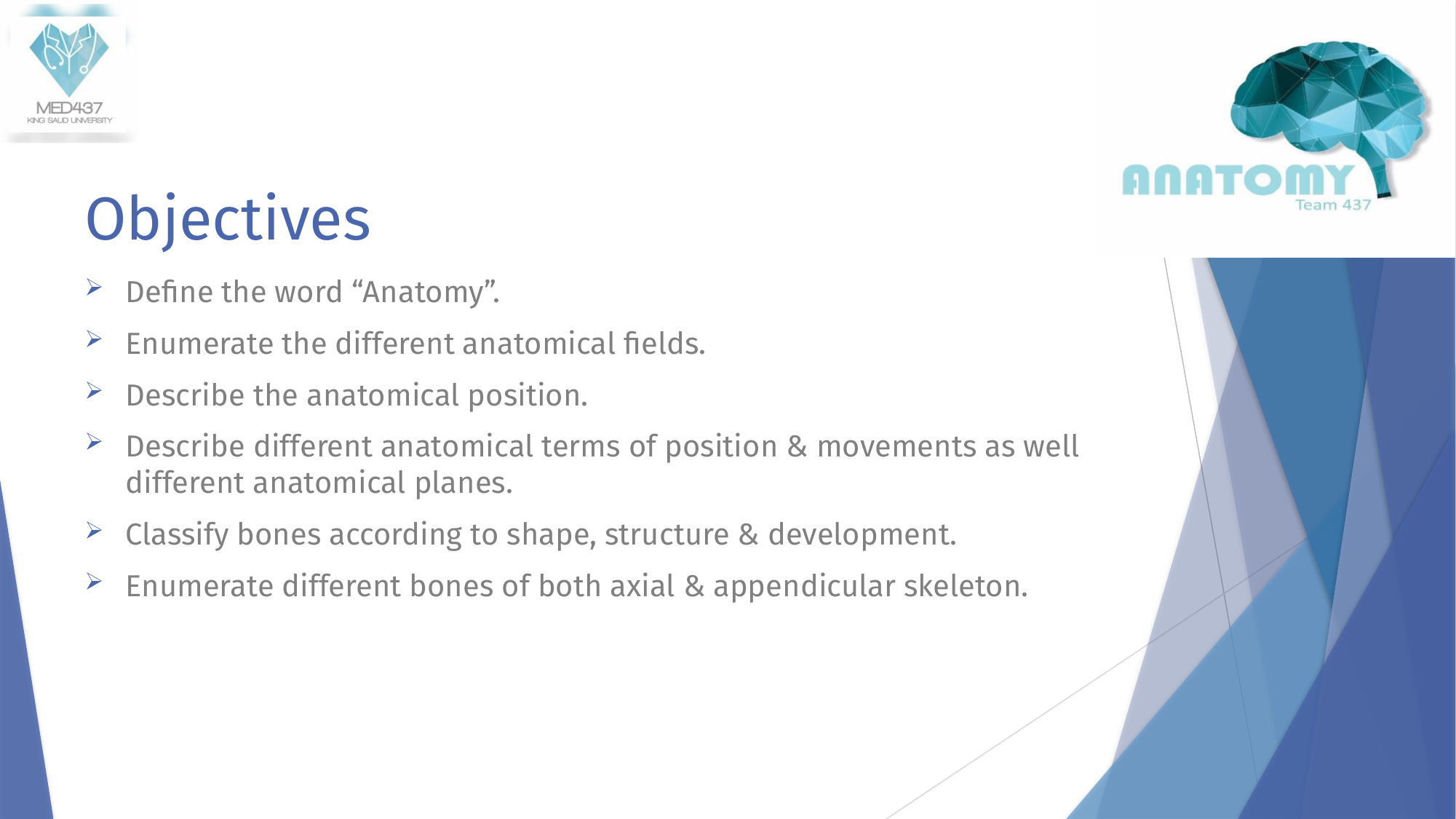

# Objectives
Define the word “Anatomy”.
Enumerate the different anatomical fields.
Describe the anatomical position.
Describe different anatomical terms of position & movements as well different anatomical planes.
Classify bones according to shape, structure & development.
Enumerate different bones of both axial & appendicular skeleton.